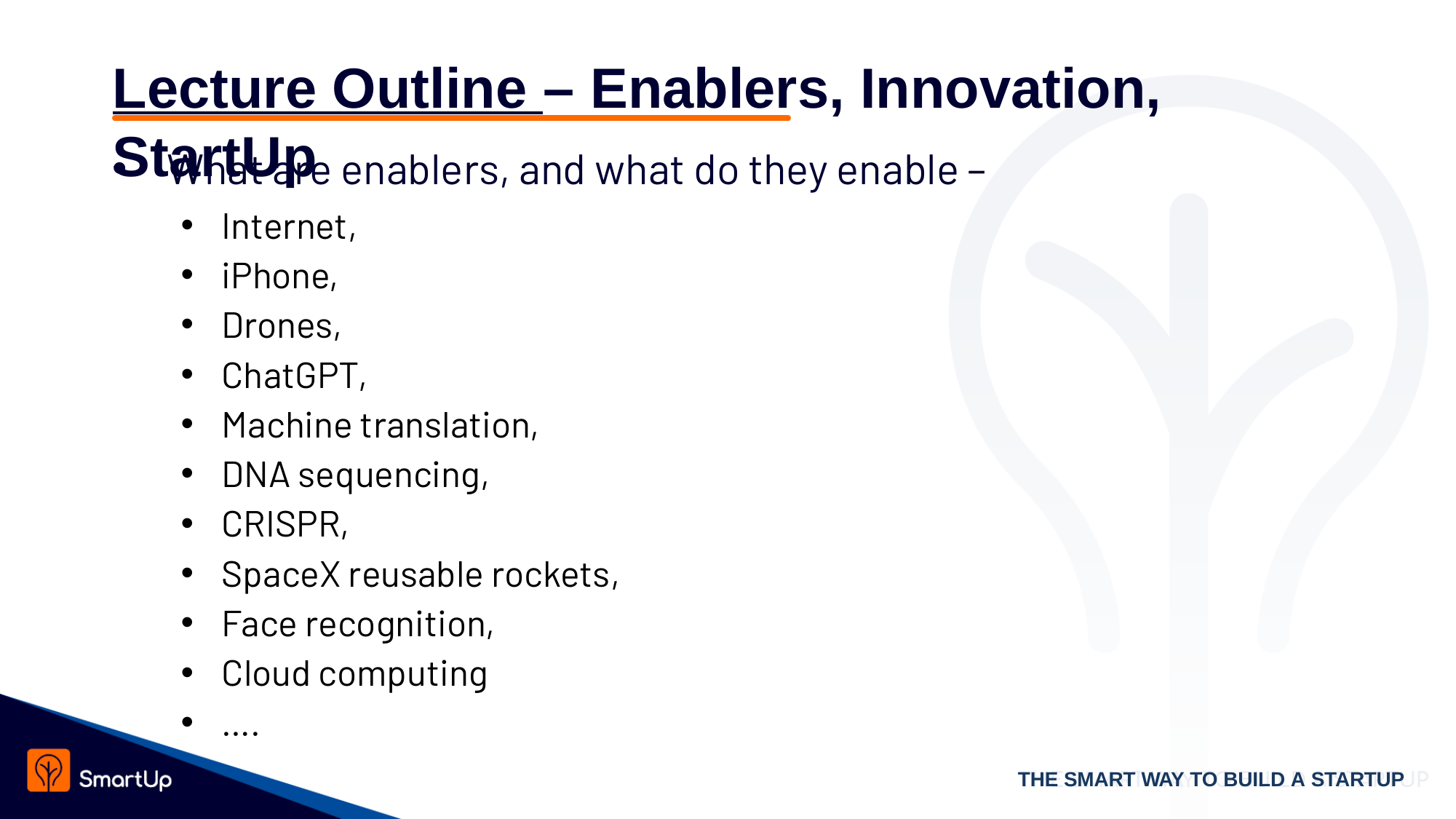

# Lecture Outline – Enablers, Innovation, StartUp
What are enablers, and what do they enable –
Internet,
iPhone,
Drones,
ChatGPT,
Machine translation,
DNA sequencing,
CRISPR,
SpaceX reusable rockets,
Face recognition,
Cloud computing
….

THE SMART WAY TO BUILD A STARTUP